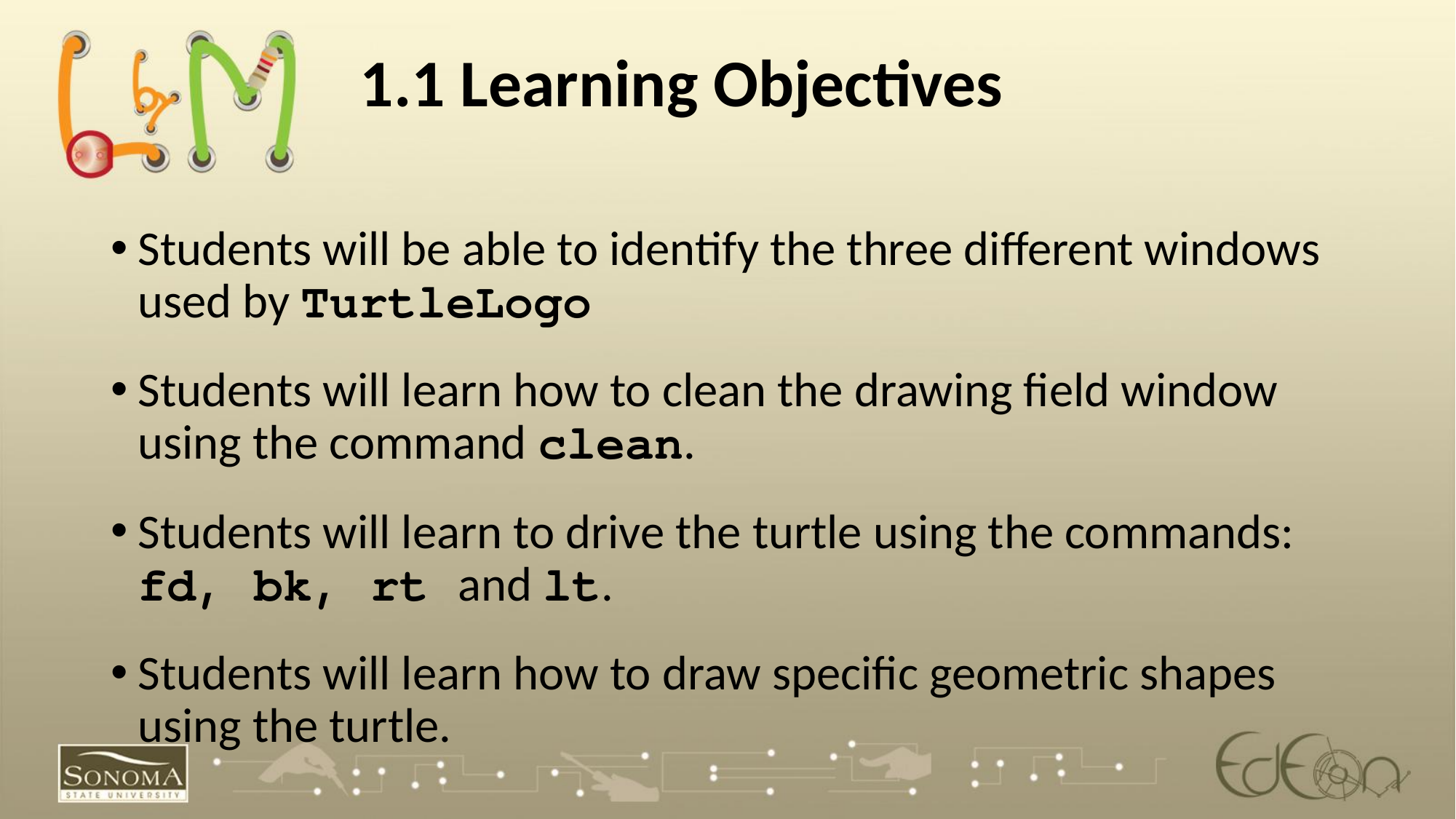

1.1 Learning Objectives
Students will be able to identify the three different windows used by TurtleLogo
Students will learn how to clean the drawing field window using the command clean.
Students will learn to drive the turtle using the commands: fd, bk, rt and lt.
Students will learn how to draw specific geometric shapes using the turtle.